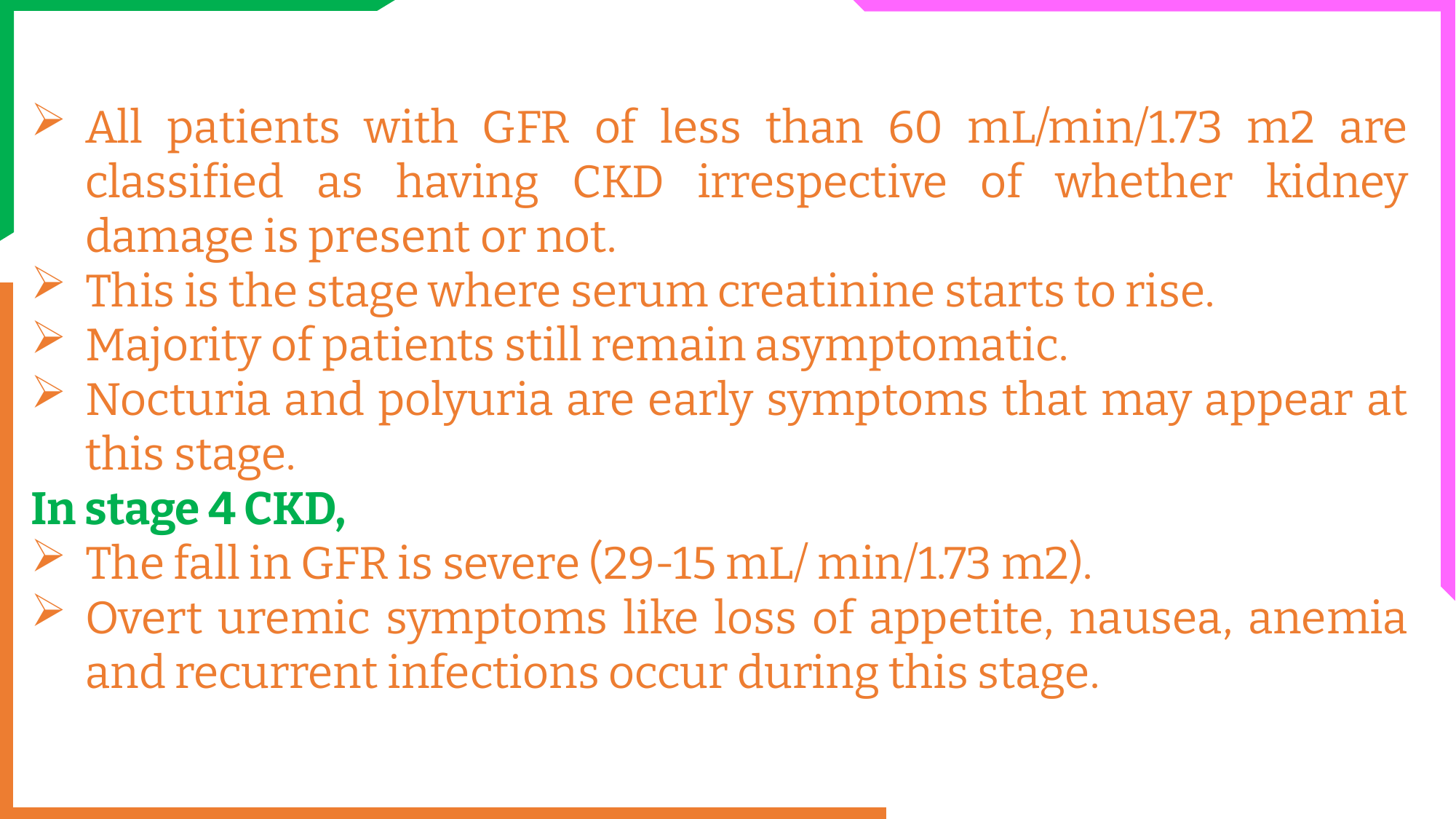

All patients with GFR of less than 60 mL/min/1.73 m2 are classified as having CKD irrespective of whether kidney damage is present or not.
This is the stage where serum creatinine starts to rise.
Majority of patients still remain asymptomatic.
Nocturia and polyuria are early symptoms that may appear at this stage.
In stage 4 CKD,
The fall in GFR is severe (29-15 mL/ min/1.73 m2).
Overt uremic symptoms like loss of appetite, nausea, anemia and recurrent infections occur during this stage.